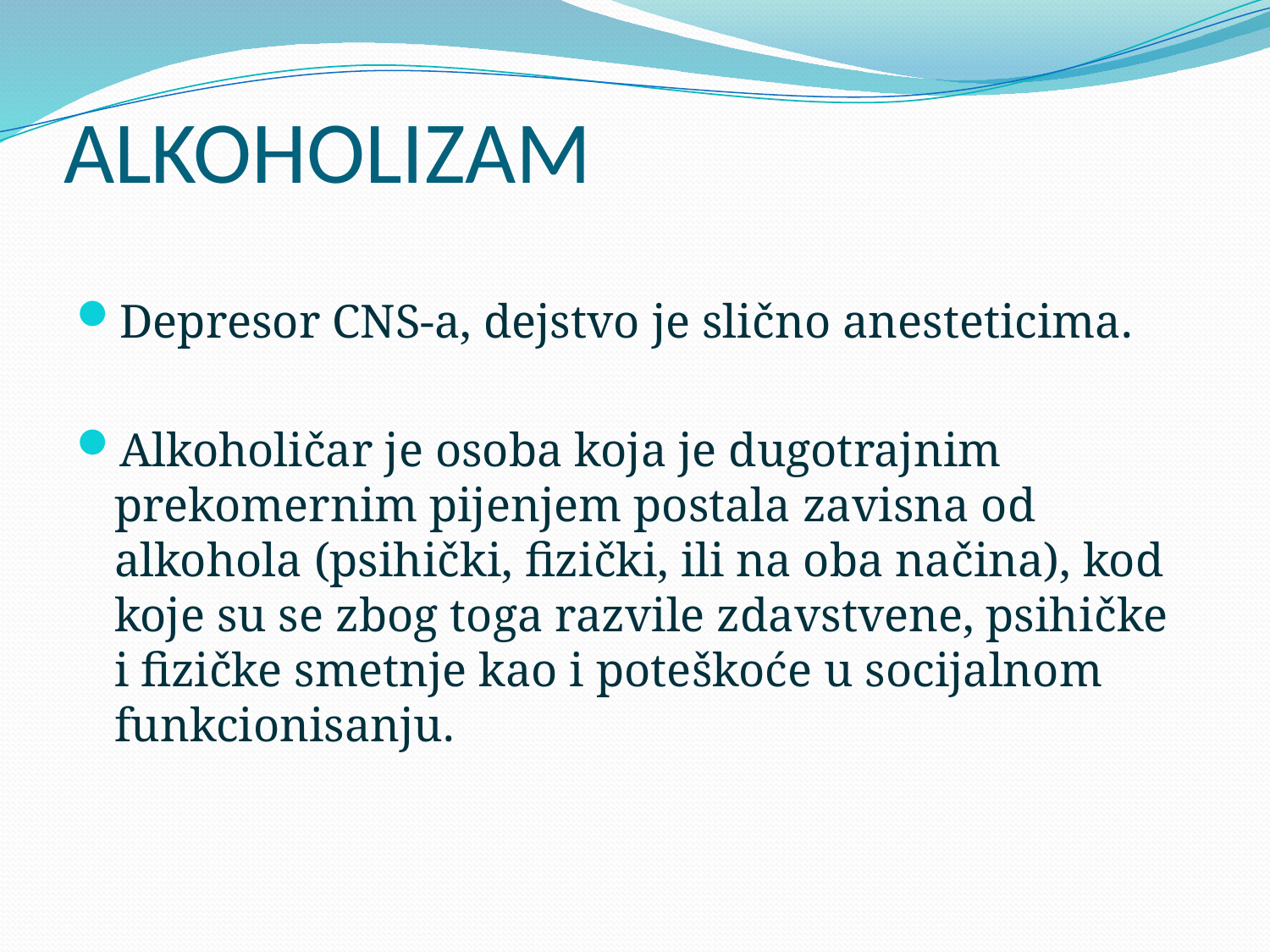

# ALKOHOLIZAM
Depresor CNS-a, dejstvo je slično anesteticima.

Alkoholičar je osoba koja je dugotrajnim prekomernim pijenjem postala zavisna od alkohola (psihički, fizički, ili na oba načina), kod koje su se zbog toga razvile zdavstvene, psihičke i fizičke smetnje kao i poteškoće u socijalnom funkcionisanju.